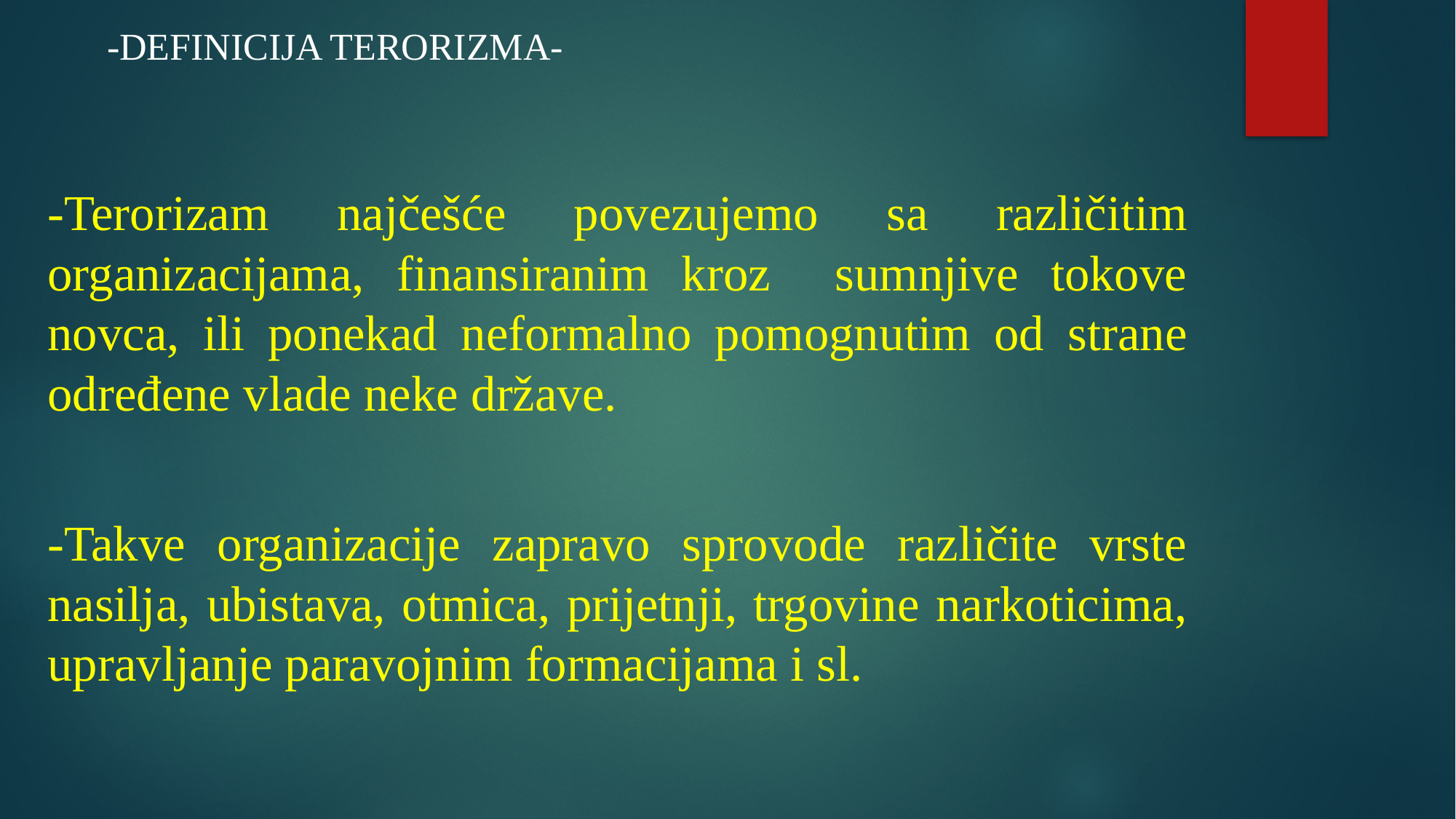

# -DEFINICIJA TERORIZMA-

-Terorizam najčešće povezujemo sa različitim organizacijama, finansiranim kroz  sumnjive tokove novca, ili ponekad neformalno pomognutim od strane određene vlade neke države.

-Takve organizacije zapravo sprovode različite vrste nasilja, ubistava, otmica, prijetnji, trgovine narkoticima, upravljanje paravojnim formacijama i sl.